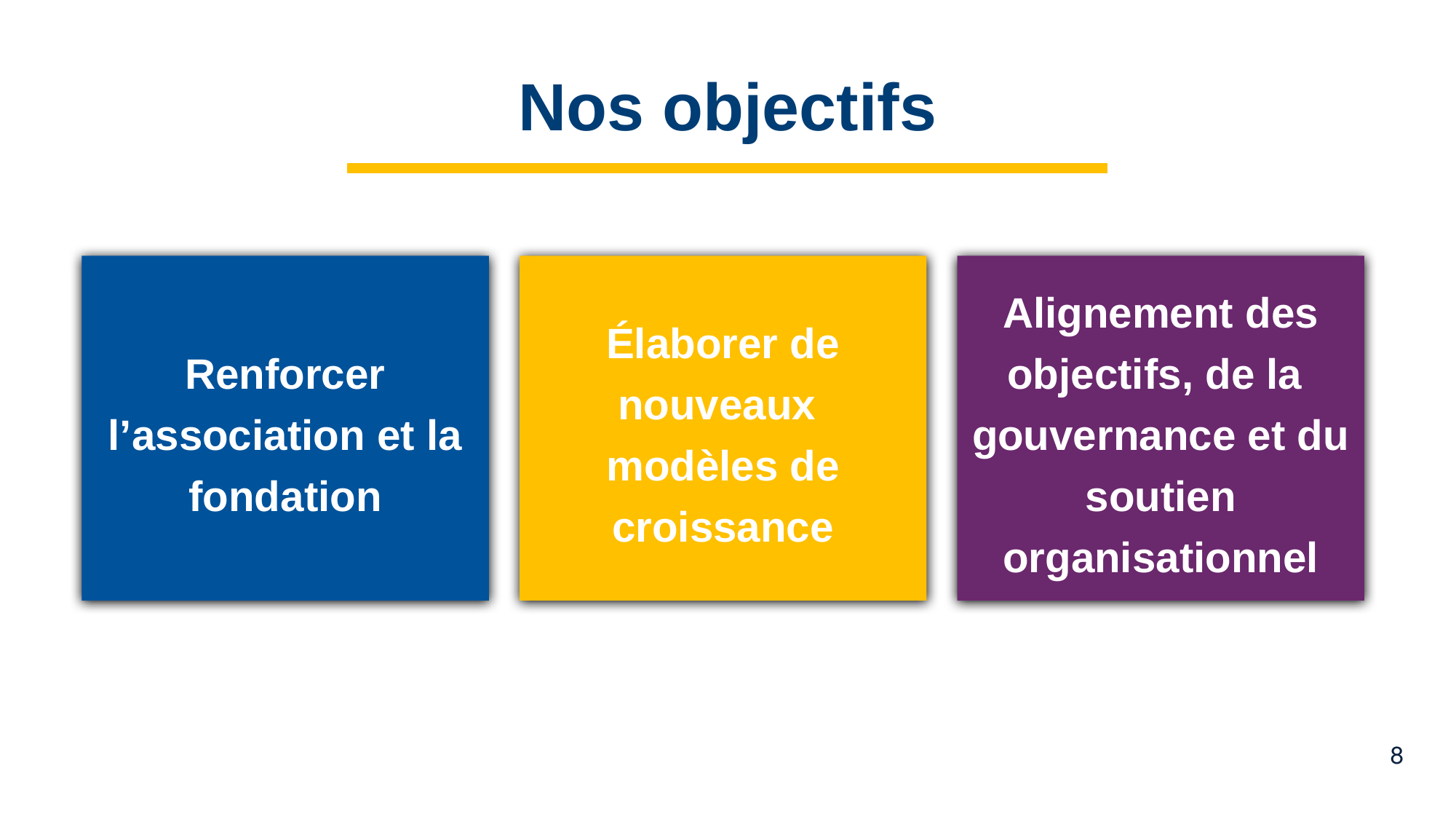

# Nos objectifs
Renforcer l’association et la fondation
Élaborer de nouveaux
modèles de croissance
Alignement des objectifs, de la  gouvernance et du soutien organisationnel